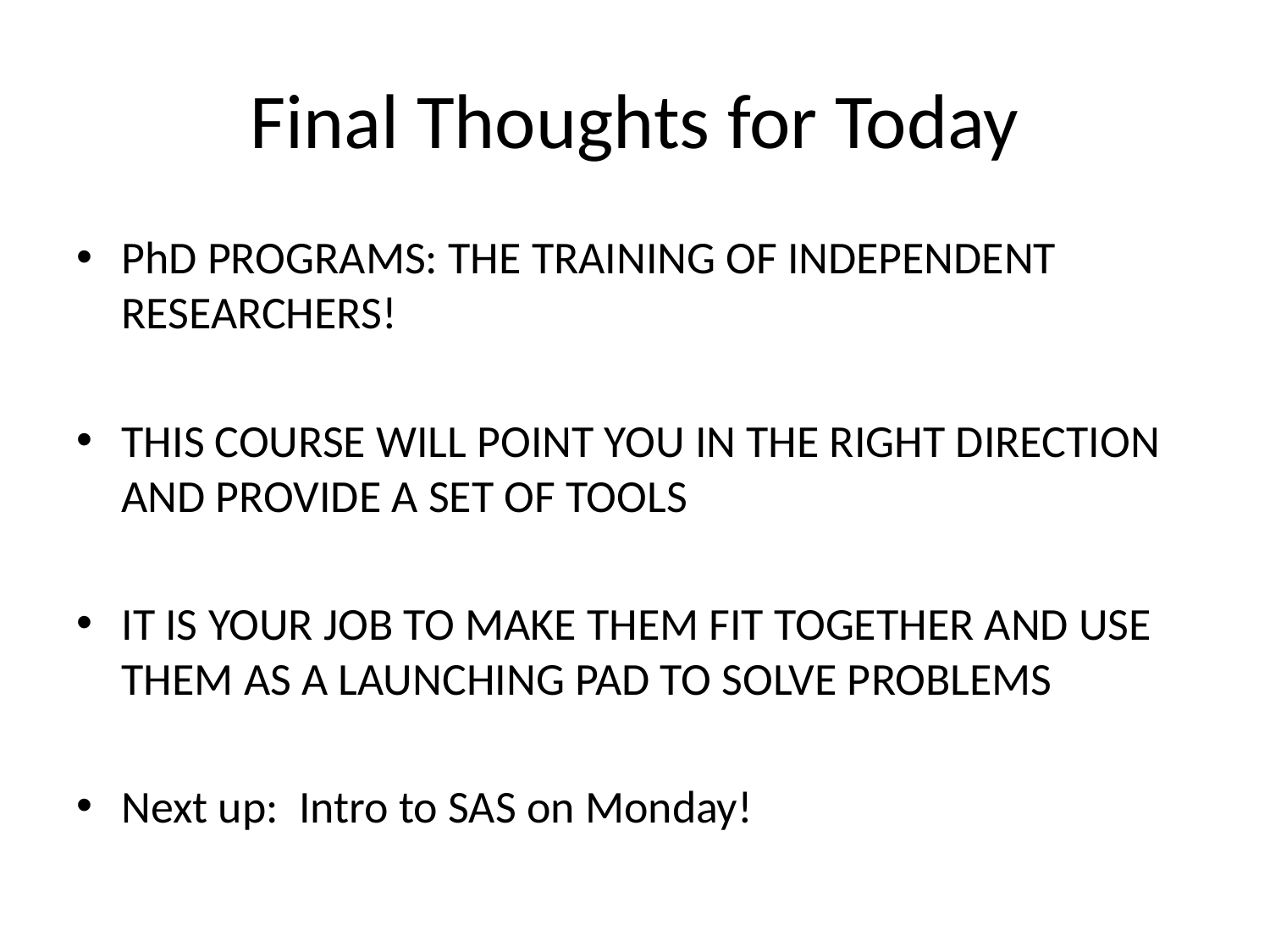

# Final Thoughts for Today
PhD PROGRAMS: THE TRAINING OF INDEPENDENT RESEARCHERS!

THIS COURSE WILL POINT YOU IN THE RIGHT DIRECTION AND PROVIDE A SET OF TOOLS

IT IS YOUR JOB TO MAKE THEM FIT TOGETHER AND USE THEM AS A LAUNCHING PAD TO SOLVE PROBLEMS

Next up:  Intro to SAS on Monday!